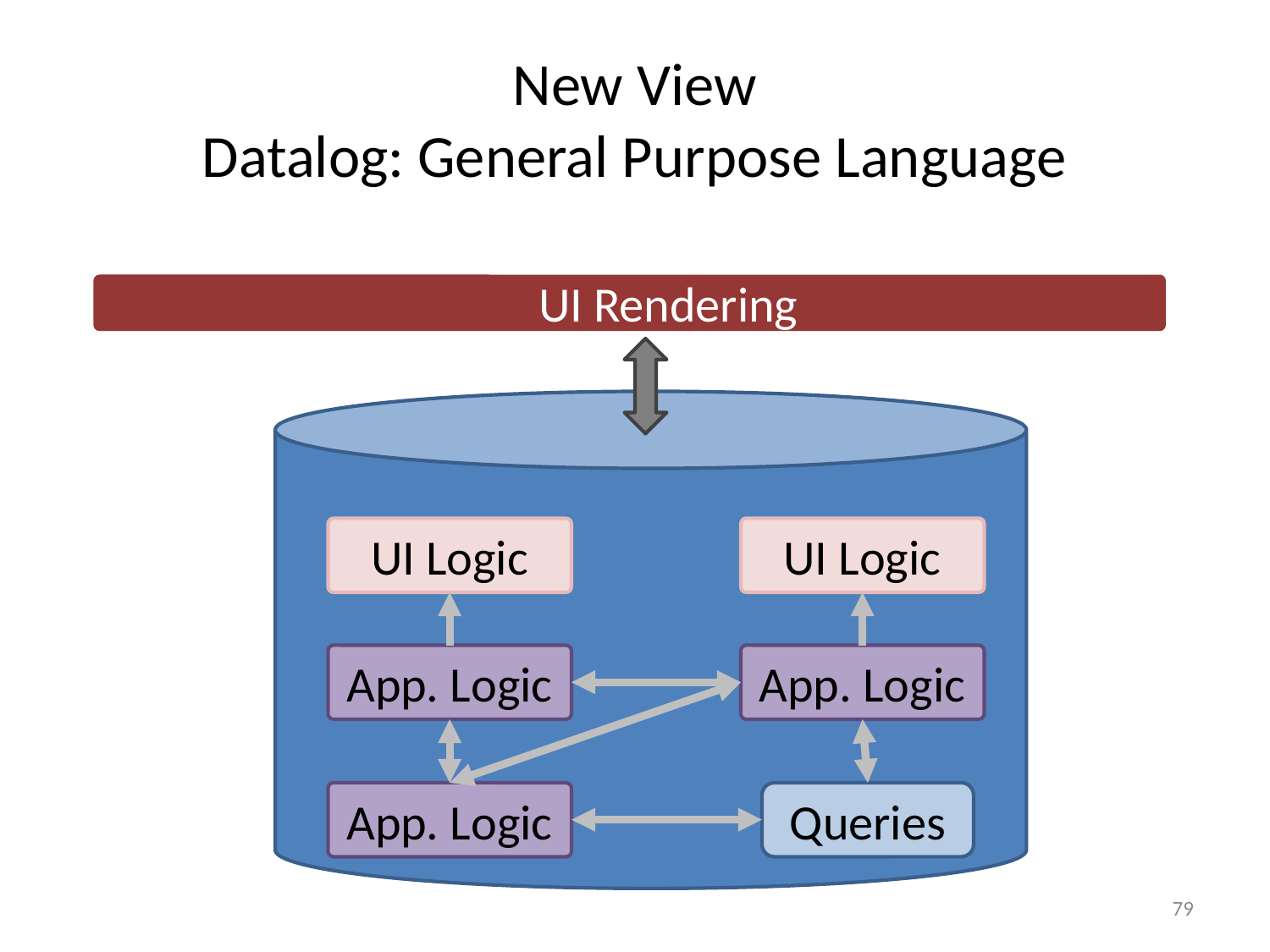

# New View Datalog: General Purpose Language
UI Rendering

UI Logic
UI Logic
App. Logic
App. Logic
App. Logic
Queries
79